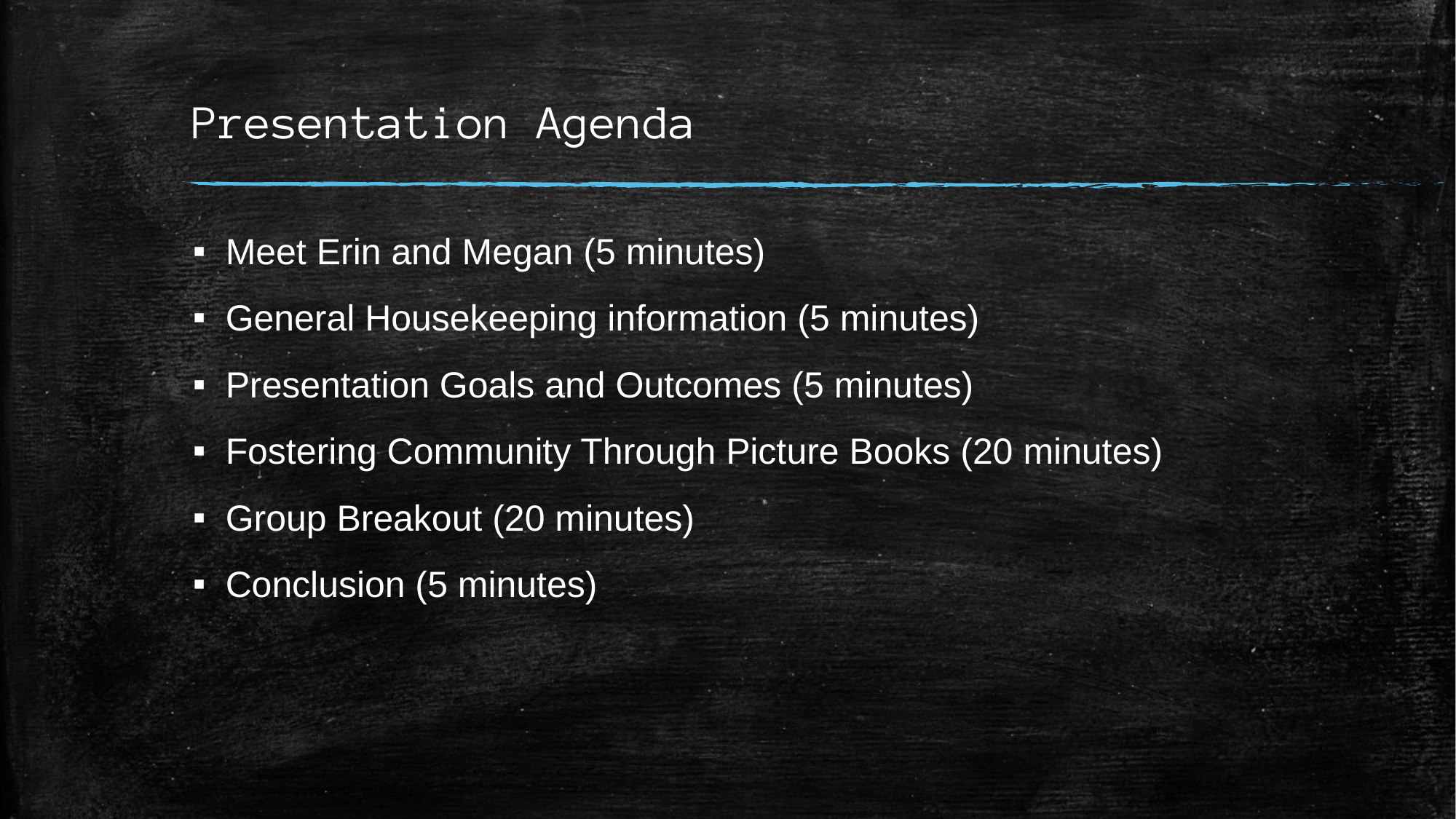

# Presentation Agenda
Meet Erin and Megan (5 minutes)
General Housekeeping information (5 minutes)
Presentation Goals and Outcomes (5 minutes)
Fostering Community Through Picture Books (20 minutes)
Group Breakout (20 minutes)
Conclusion (5 minutes)